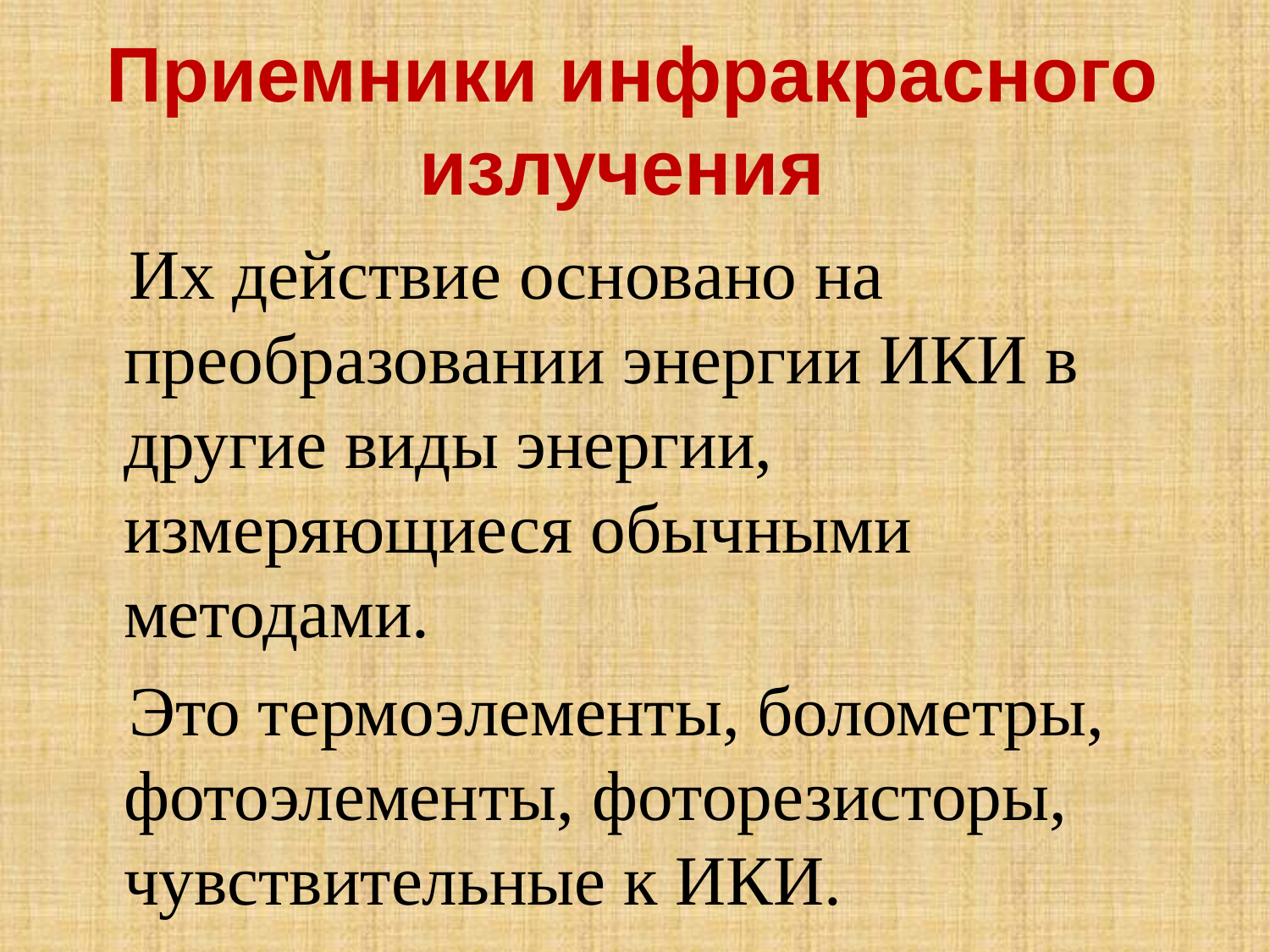

# Приемники инфракрасного излучения
   Их действие основано на преобразовании энергии ИКИ в другие виды энергии, измеряющиеся обычными методами.
   Это термоэлементы, болометры, фотоэлементы, фоторезисторы, чувствительные к ИКИ.